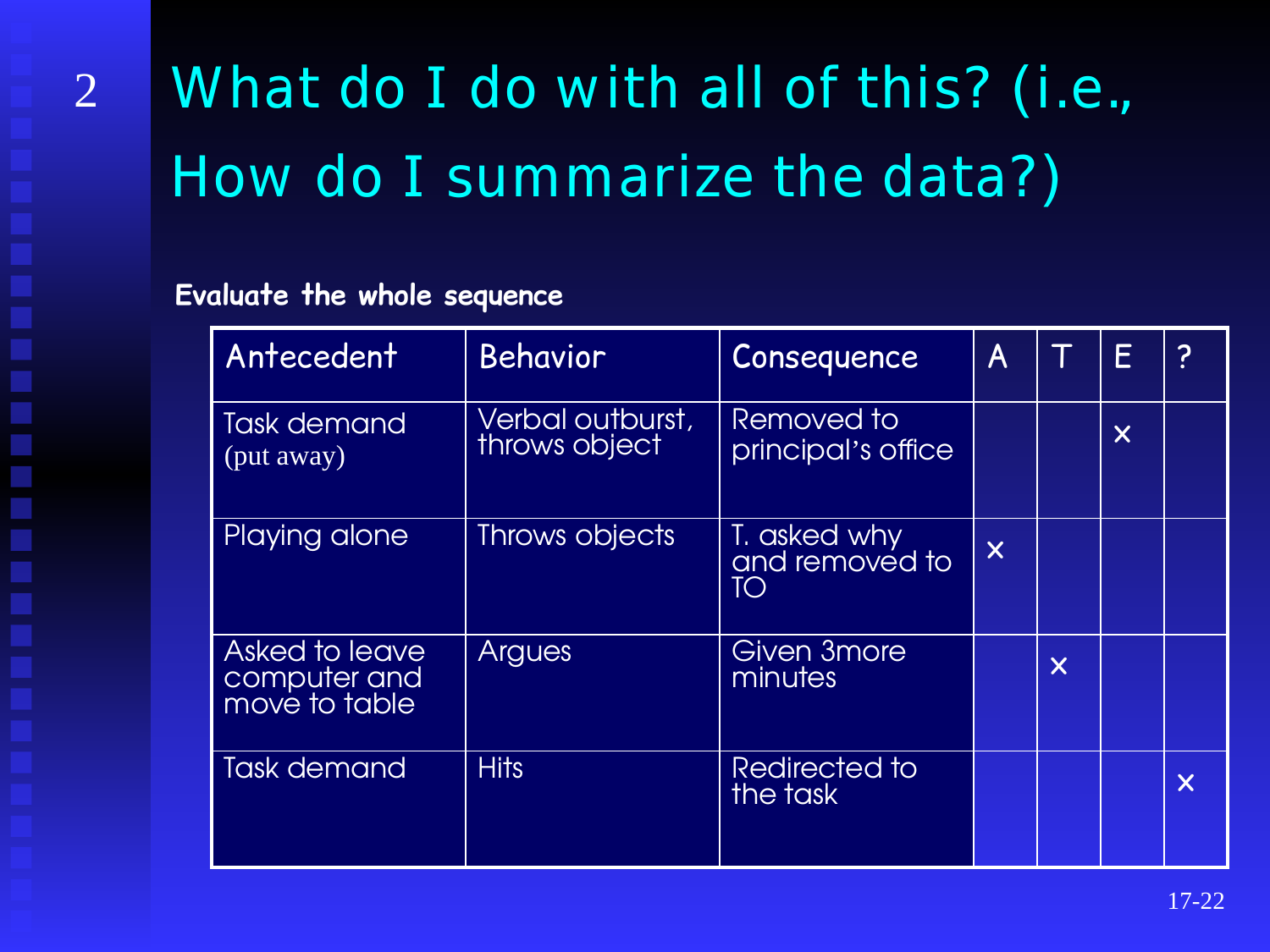

2
# What do I do with all of this? (i.e., How do I summarize the data?)
Evaluate the whole sequence

| Antecedent | Behavior | Consequence | A | T | E | ? |
| --- | --- | --- | --- | --- | --- | --- |
| Task demand (put away) | Verbal outburst, throws object | Removed to principal’s office |  |  | x |  |
| Playing alone | Throws objects | T. asked why and removed to TO | x |  |  |  |
| Asked to leave computer and move to table | Argues | Given 3more minutes |  | x |  |  |
| Task demand | Hits | Redirected to the task |  |  |  | x |
17-22